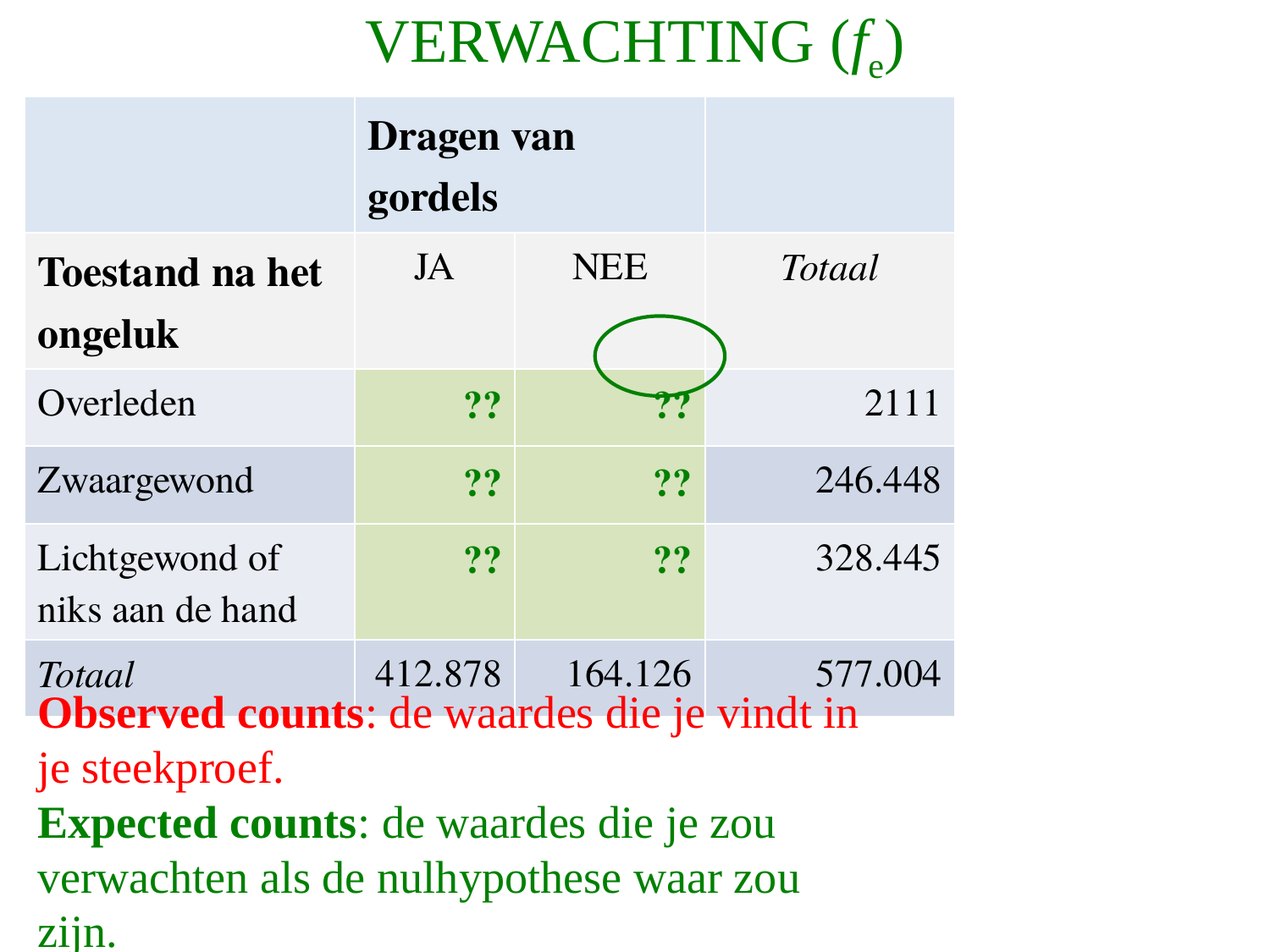

VERWACHTING (fe)
|  | Dragen van gordels |  |  |
| --- | --- | --- | --- |
| Toestand na het ongeluk | JA | NEE | Totaal |
| Overleden | ?? | ?? | 2111 |
| Zwaargewond | ?? | ?? | 246.448 |
| Lichtgewond of niks aan de hand | ?? | ?? | 328.445 |
| Totaal | 412.878 | 164.126 | 577.004 |

Observed counts: de waardes die je vindt in je steekproef.
Expected counts: de waardes die je zou verwachten als de nulhypothese waar zou zijn.